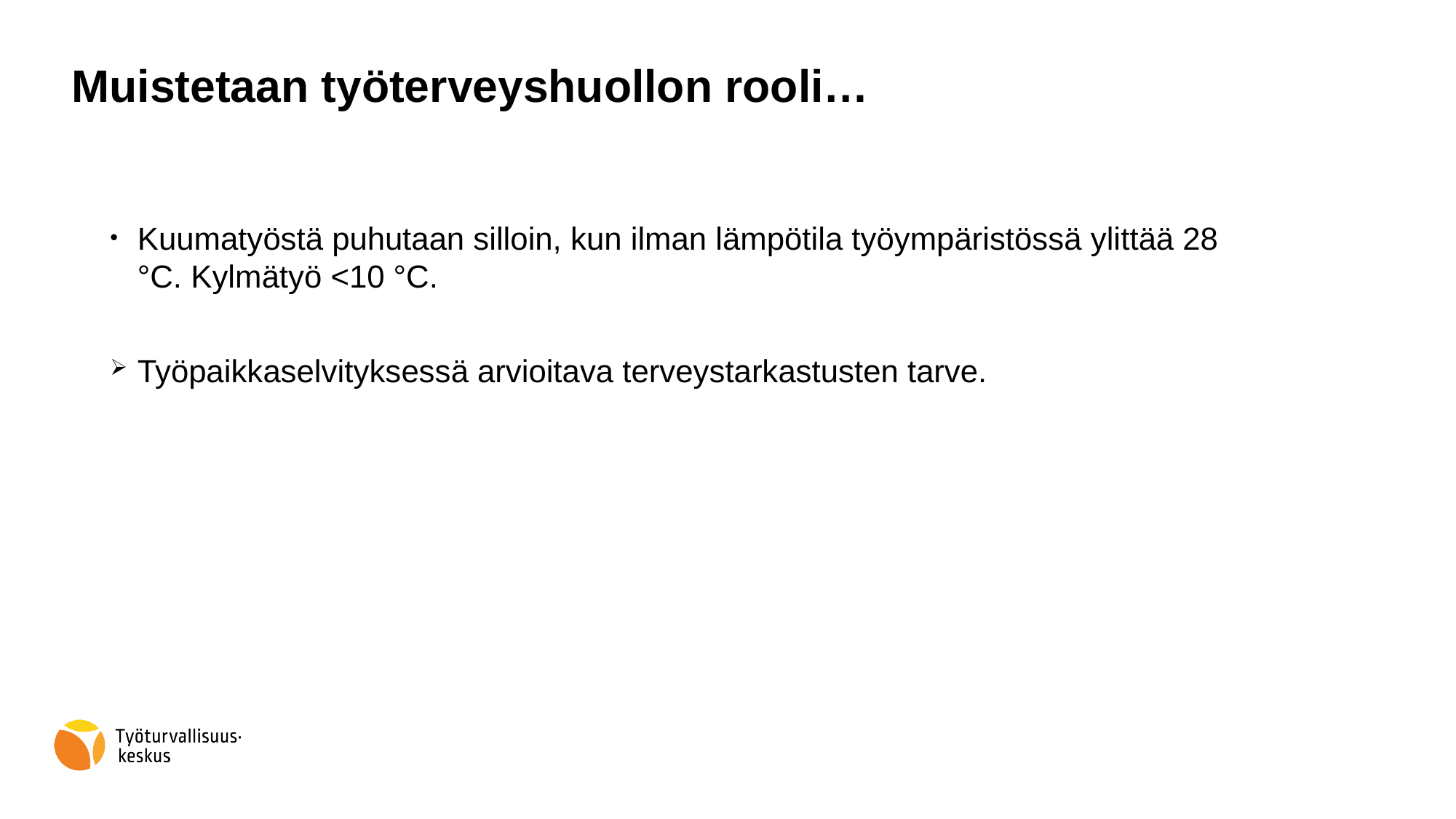

# Muistetaan työterveyshuollon rooli…
Kuumatyöstä puhutaan silloin, kun ilman lämpötila työympäristössä ylittää 28 °C. Kylmätyö <10 °C.

Työpaikkaselvityksessä arvioitava terveystarkastusten tarve.